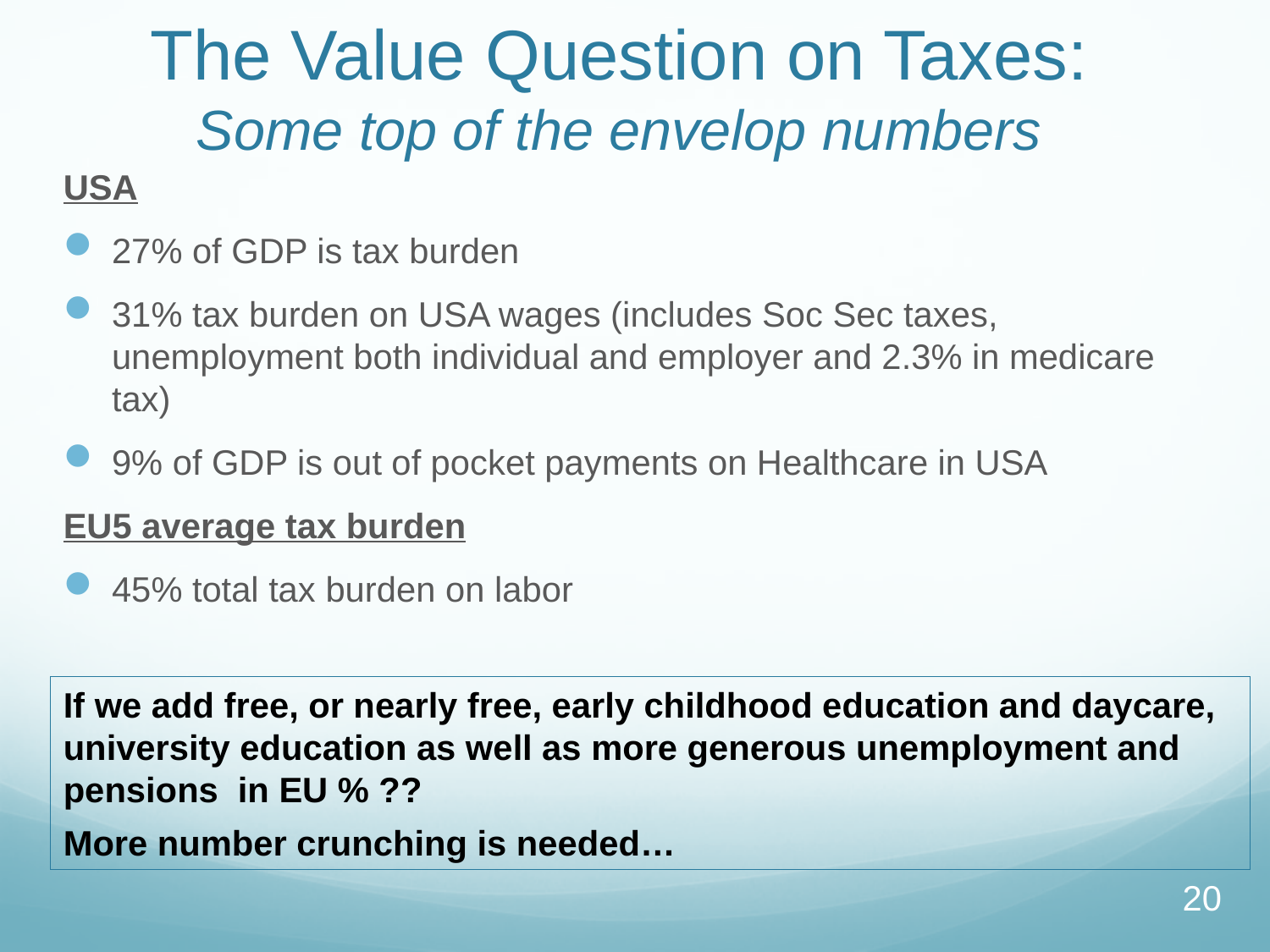

# The Value Question on Taxes: Some top of the envelop numbers
USA
27% of GDP is tax burden
31% tax burden on USA wages (includes Soc Sec taxes, unemployment both individual and employer and 2.3% in medicare tax)
9% of GDP is out of pocket payments on Healthcare in USA
EU5 average tax burden
45% total tax burden on labor

If we add free, or nearly free, early childhood education and daycare, university education as well as more generous unemployment and pensions  in EU % ??
More number crunching is needed…
20